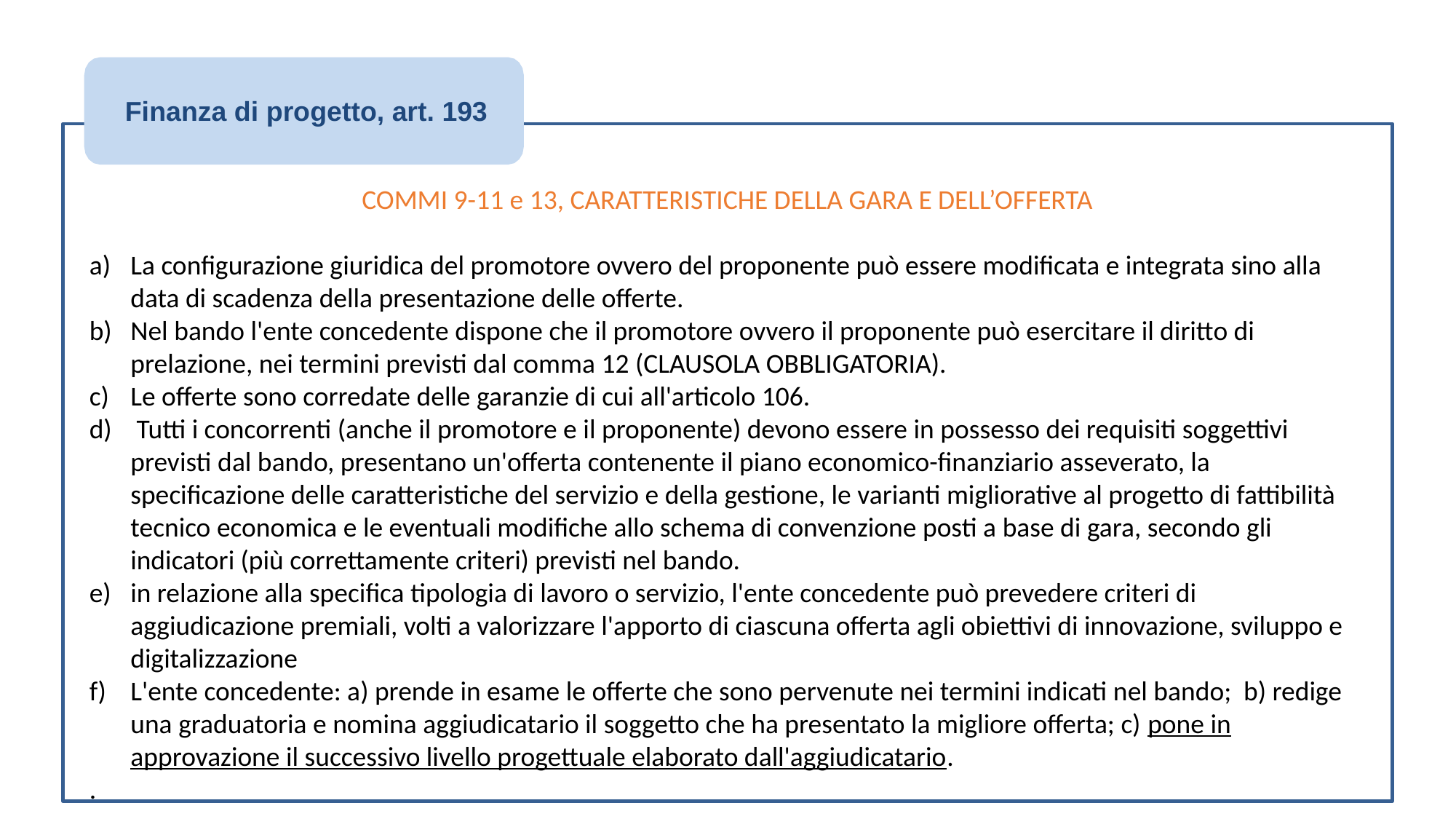

Finanza di progetto, art. 193
COMMI 9-11 e 13, CARATTERISTICHE DELLA GARA E DELL’OFFERTA

La configurazione giuridica del promotore ovvero del proponente può essere modificata e integrata sino alla data di scadenza della presentazione delle offerte.
Nel bando l'ente concedente dispone che il promotore ovvero il proponente può esercitare il diritto di prelazione, nei termini previsti dal comma 12 (CLAUSOLA OBBLIGATORIA).
Le offerte sono corredate delle garanzie di cui all'articolo 106.
 Tutti i concorrenti (anche il promotore e il proponente) devono essere in possesso dei requisiti soggettivi previsti dal bando, presentano un'offerta contenente il piano economico-finanziario asseverato, la specificazione delle caratteristiche del servizio e della gestione, le varianti migliorative al progetto di fattibilità tecnico economica e le eventuali modifiche allo schema di convenzione posti a base di gara, secondo gli indicatori (più correttamente criteri) previsti nel bando.
in relazione alla specifica tipologia di lavoro o servizio, l'ente concedente può prevedere criteri di aggiudicazione premiali, volti a valorizzare l'apporto di ciascuna offerta agli obiettivi di innovazione, sviluppo e digitalizzazione
L'ente concedente: a) prende in esame le offerte che sono pervenute nei termini indicati nel bando;  b) redige una graduatoria e nomina aggiudicatario il soggetto che ha presentato la migliore offerta; c) pone in approvazione il successivo livello progettuale elaborato dall'aggiudicatario.
.